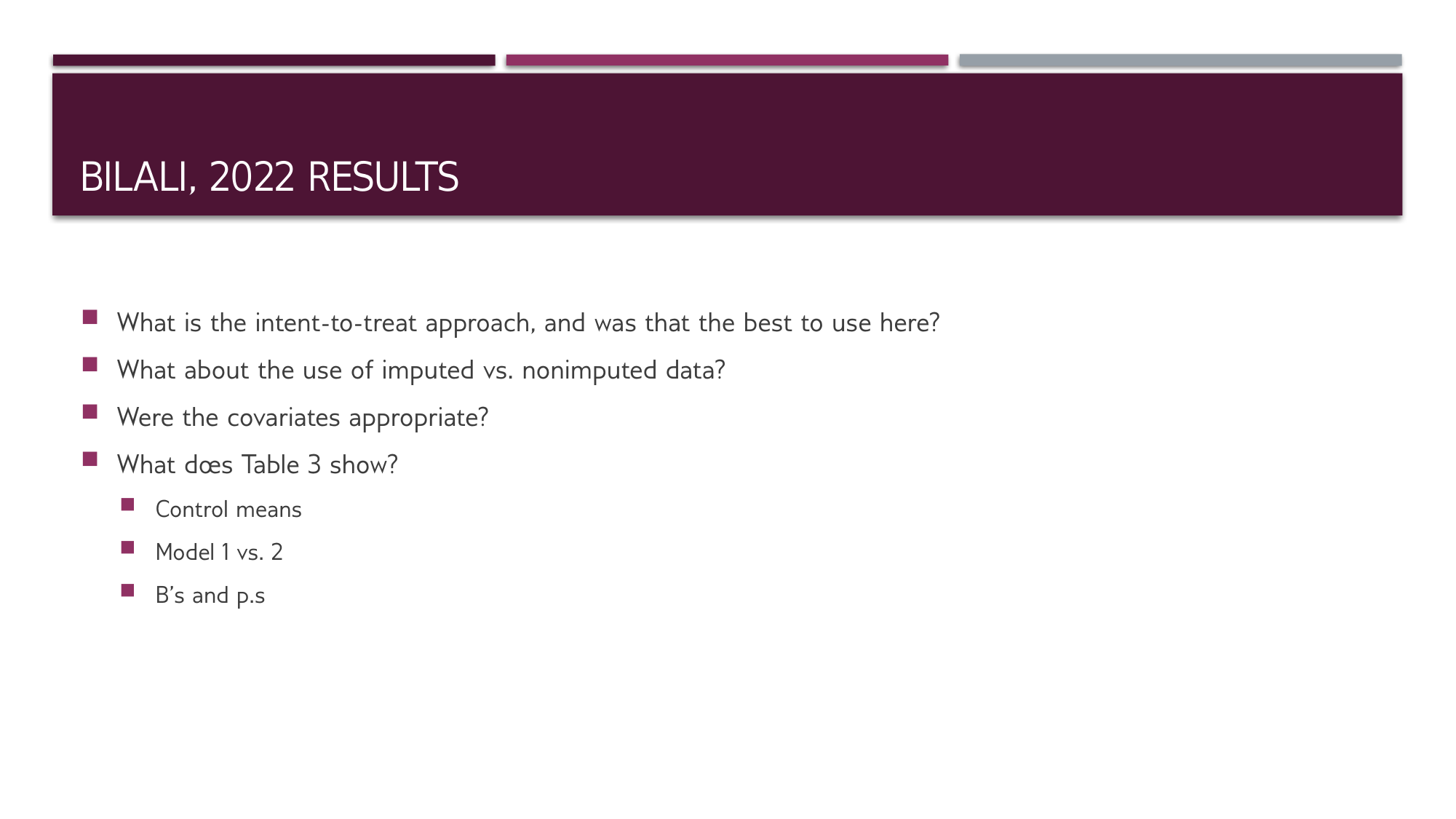

# Bilali, 2022 results
What is the intent-to-treat approach, and was that the best to use here?
What about the use of imputed vs. nonimputed data?
Were the covariates appropriate?
What does Table 3 show?
Control means
Model 1 vs. 2
B’s and p.s